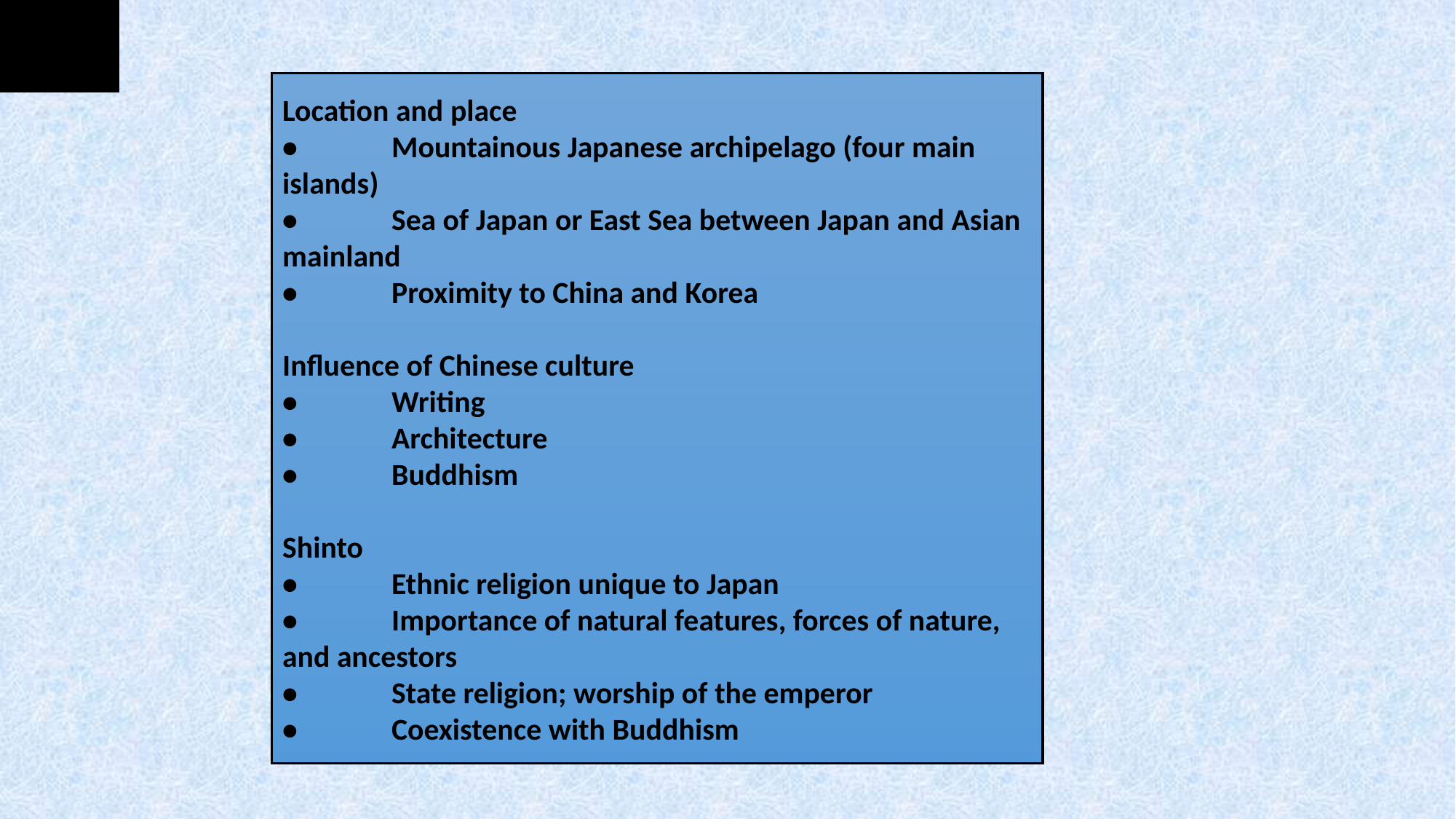

10c
Location and place
•	Mountainous Japanese archipelago (four main islands)
•	Sea of Japan or East Sea between Japan and Asian mainland
•	Proximity to China and Korea

Influence of Chinese culture
•	Writing
•	Architecture
•	Buddhism

Shinto
•	Ethnic religion unique to Japan
•	Importance of natural features, forces of nature, and ancestors
•	State religion; worship of the emperor
•	Coexistence with Buddhism